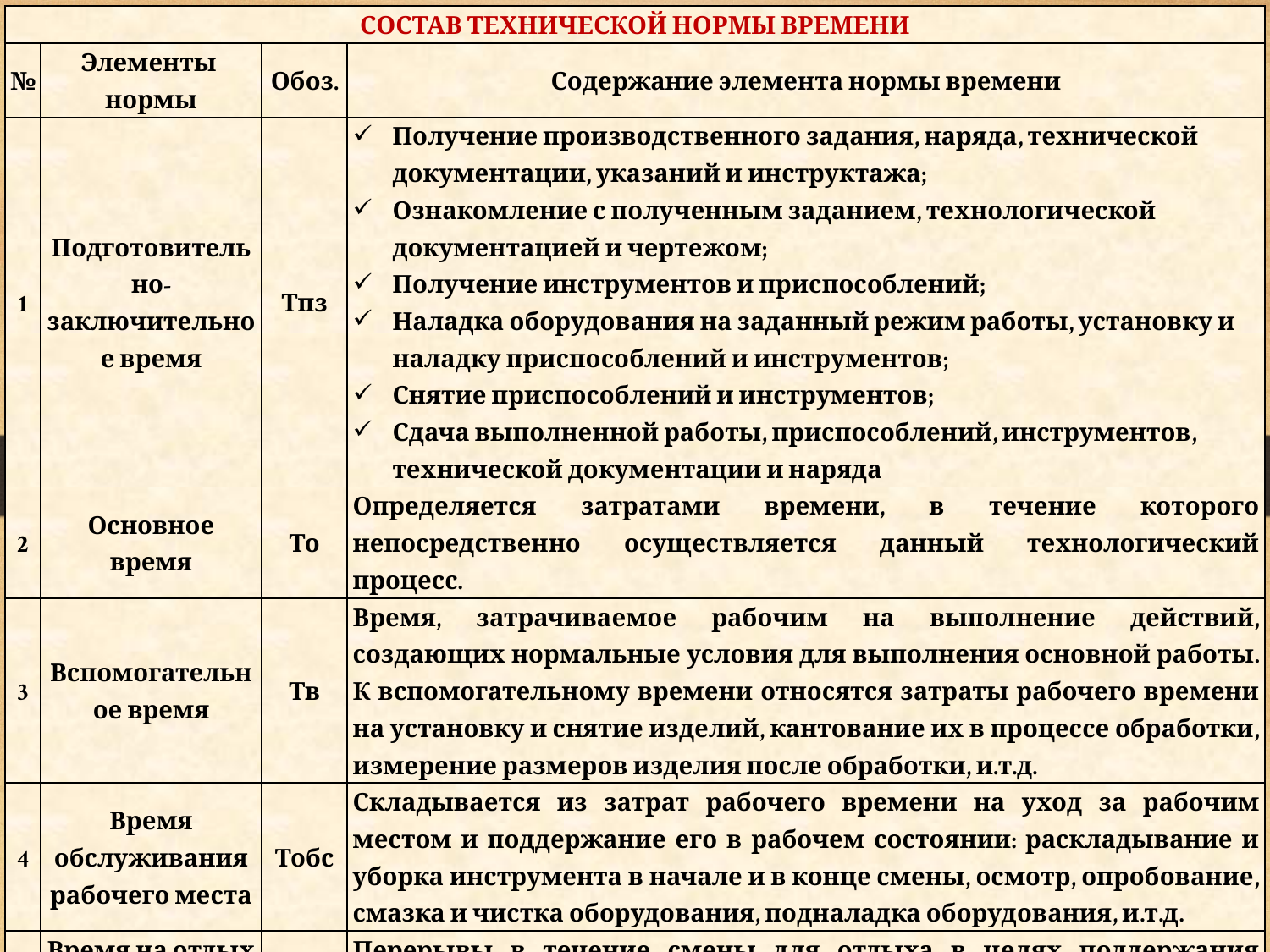

| СОСТАВ ТЕХНИЧЕСКОЙ НОРМЫ ВРЕМЕНИ |  |  |  |
| --- | --- | --- | --- |
| № | Элементы нормы | Обоз. | Содержание элемента нормы времени |
| 1 | Подготовительно-заключительное время | Тпз | Получение производственного задания, наряда, технической документации, указаний и инструктажа; Ознакомление с полученным заданием, технологической документацией и чертежом; Получение инструментов и приспособлений; Наладка оборудования на заданный режим работы, установку и наладку приспособлений и инструментов; Снятие приспособлений и инструментов; Сдача выполненной работы, приспособлений, инструментов, технической документации и наряда |
| 2 | Основное время | То | Определяется затратами времени, в течение которого непосредственно осуществляется данный технологический процесс. |
| 3 | Вспомогательное время | Тв | Время, затрачиваемое рабочим на выполнение действий, создающих нормальные условия для выполнения основной работы. К вспомогательному времени относятся затраты рабочего времени на установку и снятие изделий, кантование их в процессе обработки, измерение размеров изделия после обработки, и.т.д. |
| 4 | Время обслуживания рабочего места | Тобс | Складывается из затрат рабочего времени на уход за рабочим местом и поддержание его в рабочем состоянии: раскладывание и уборка инструмента в начале и в конце смены, осмотр, опробование, смазка и чистка оборудования, подналадка оборудования, и.т.д. |
| 5 | Время на отдых и естественные надобности | Тотд | Перерывы в течение смены для отдыха в целях поддержания нормальной трудоспособности и предупреждения утомления. (время проведения производственной гимнастики.) |
| Итого |  | Тш | + Норма штучного времени |